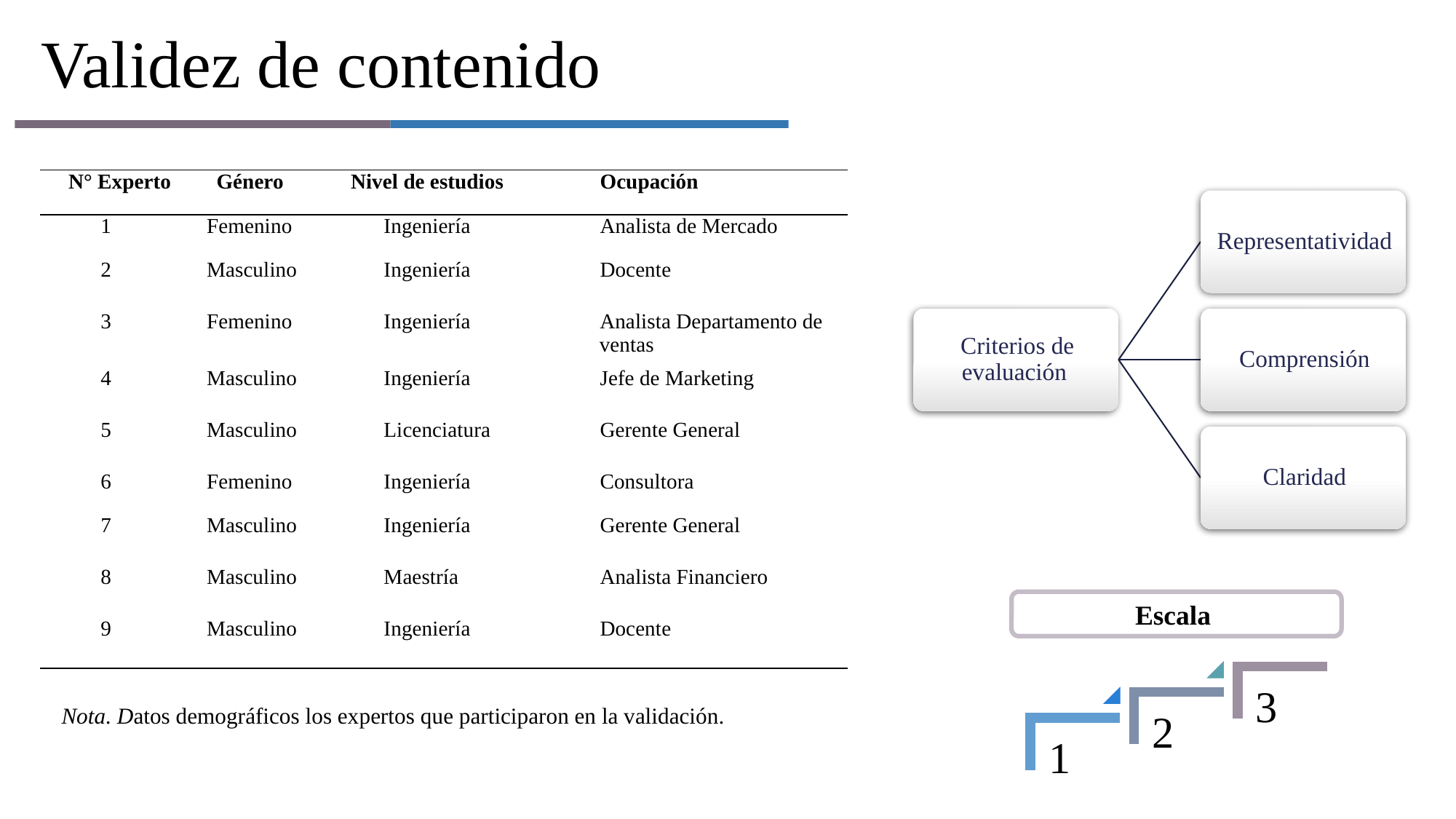

# Validez de contenido

| N° Experto | Género | Nivel de estudios | Ocupación |
| --- | --- | --- | --- |
| 1 | Femenino | Ingeniería | Analista de Mercado |
| 2 | Masculino | Ingeniería | Docente |
| 3 | Femenino | Ingeniería | Analista Departamento de ventas |
| 4 | Masculino | Ingeniería | Jefe de Marketing |
| 5 | Masculino | Licenciatura | Gerente General |
| 6 | Femenino | Ingeniería | Consultora |
| 7 | Masculino | Ingeniería | Gerente General |
| 8 | Masculino | Maestría | Analista Financiero |
| 9 | Masculino | Ingeniería | Docente |
Criterios de evaluación

Representatividad

Comprensión

Claridad
Escala
1
2
3
Nota. Datos demográficos los expertos que participaron en la validación.